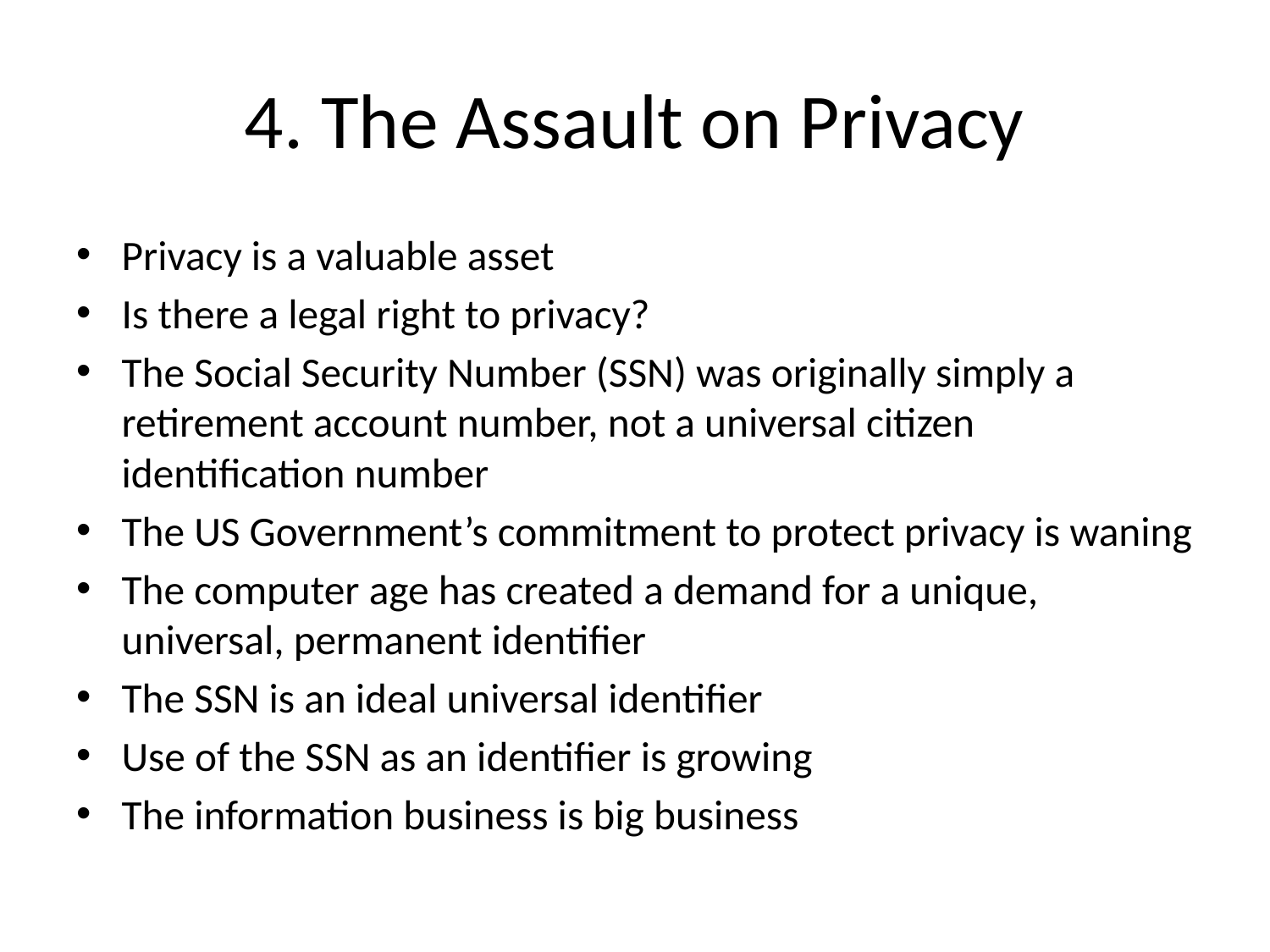

# 4. The Assault on Privacy
Privacy is a valuable asset
Is there a legal right to privacy?
The Social Security Number (SSN) was originally simply a retirement account number, not a universal citizen identification number
The US Government’s commitment to protect privacy is waning
The computer age has created a demand for a unique, universal, permanent identifier
The SSN is an ideal universal identifier
Use of the SSN as an identifier is growing
The information business is big business